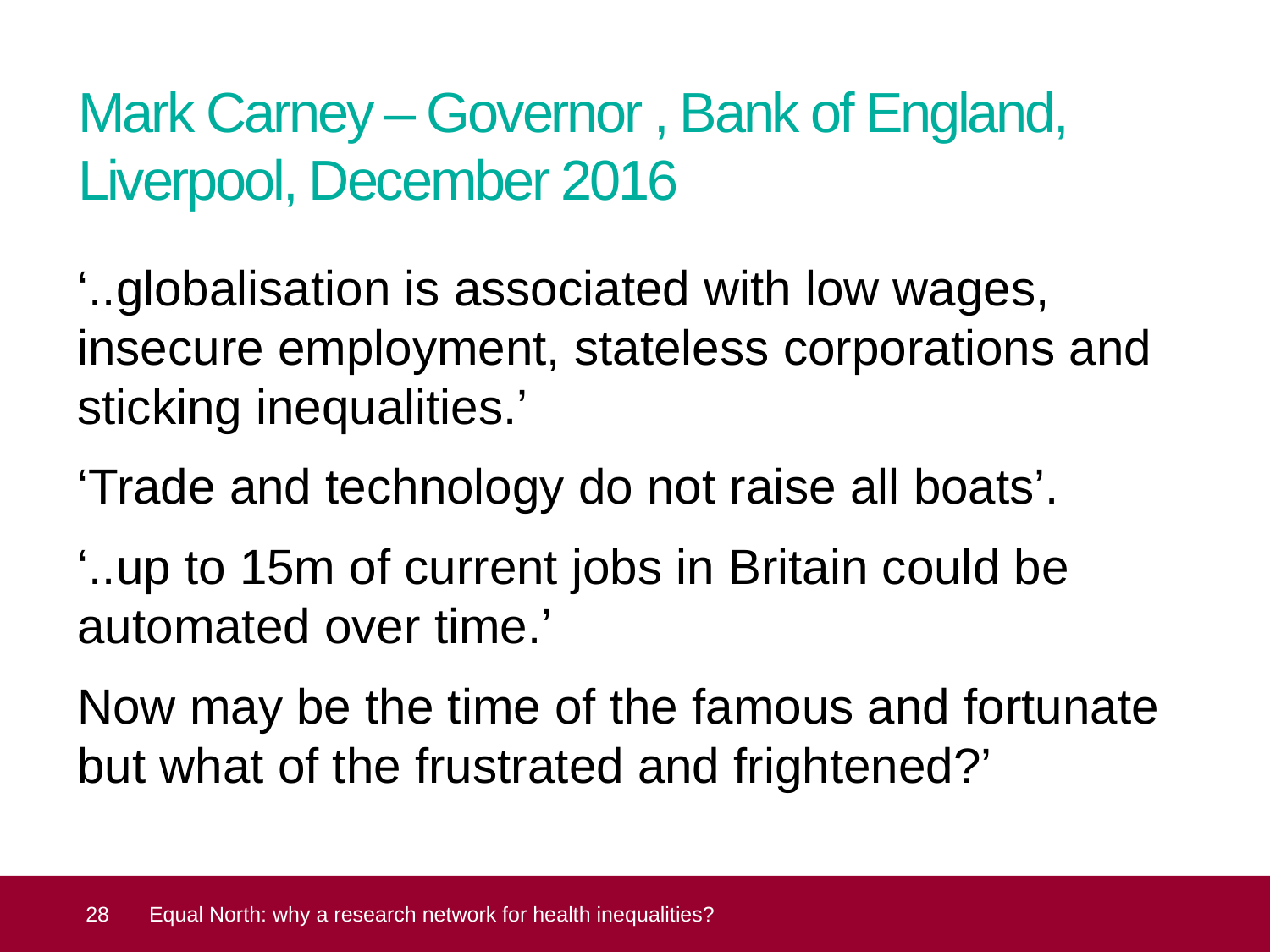

# Mark Carney – Governor , Bank of England, Liverpool, December 2016
‘..globalisation is associated with low wages, insecure employment, stateless corporations and sticking inequalities.’
‘Trade and technology do not raise all boats’.
‘..up to 15m of current jobs in Britain could be automated over time.’
Now may be the time of the famous and fortunate but what of the frustrated and frightened?’
  28
Equal North: why a research network for health inequalities?